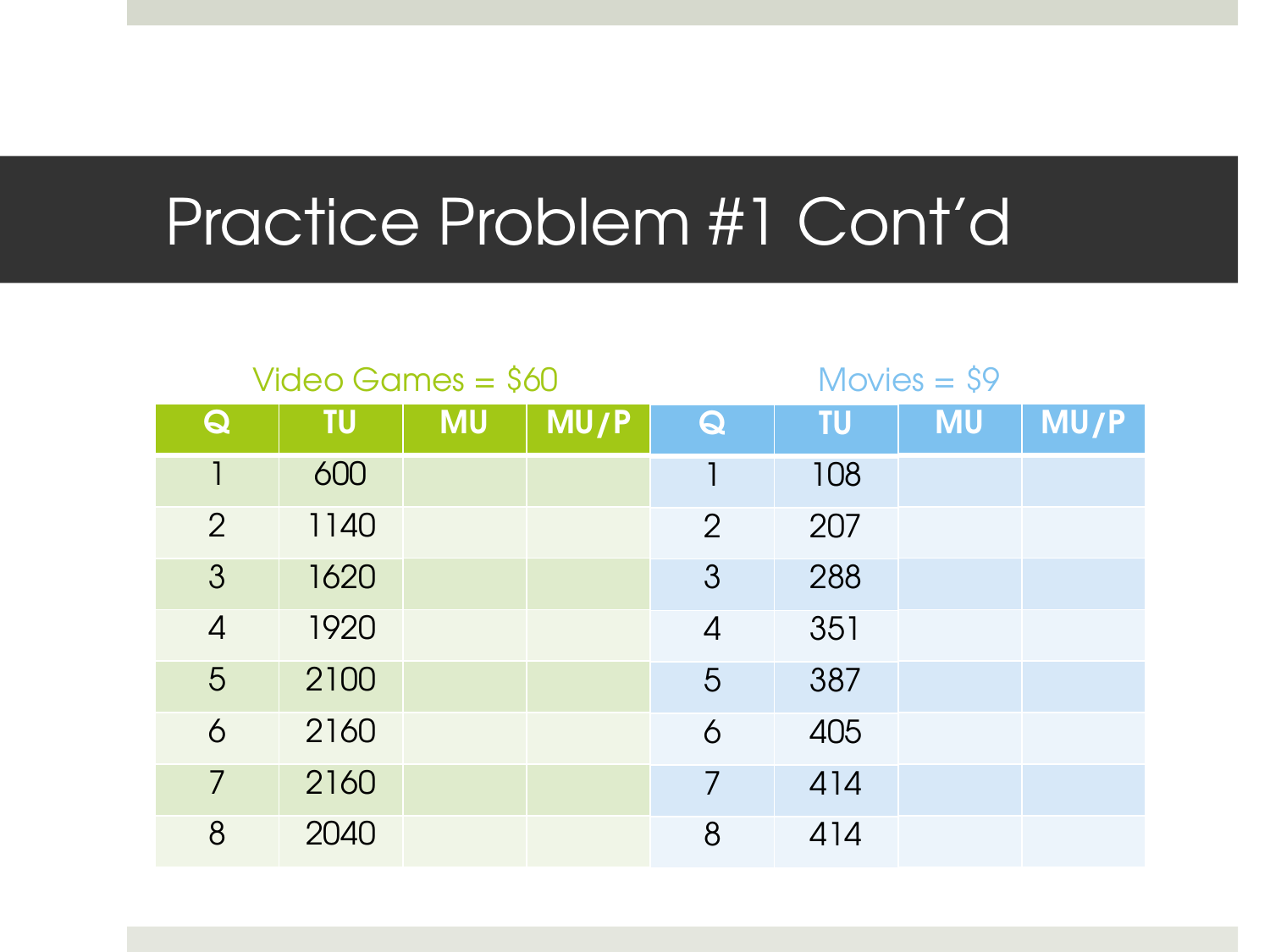

# Practice Problem #1 Cont’d
Video Games = $60
Movies = $9
| MU | MU/P |
| --- | --- |
|  |  |
|  |  |
|  |  |
|  |  |
|  |  |
|  |  |
|  |  |
|  |  |
| MU | MU/P |
| --- | --- |
|  |  |
|  |  |
|  |  |
|  |  |
|  |  |
|  |  |
|  |  |
|  |  |
| Q | TU |
| --- | --- |
| 1 | 600 |
| 2 | 1140 |
| 3 | 1620 |
| 4 | 1920 |
| 5 | 2100 |
| 6 | 2160 |
| 7 | 2160 |
| 8 | 2040 |
| Q | TU |
| --- | --- |
| 1 | 108 |
| 2 | 207 |
| 3 | 288 |
| 4 | 351 |
| 5 | 387 |
| 6 | 405 |
| 7 | 414 |
| 8 | 414 |